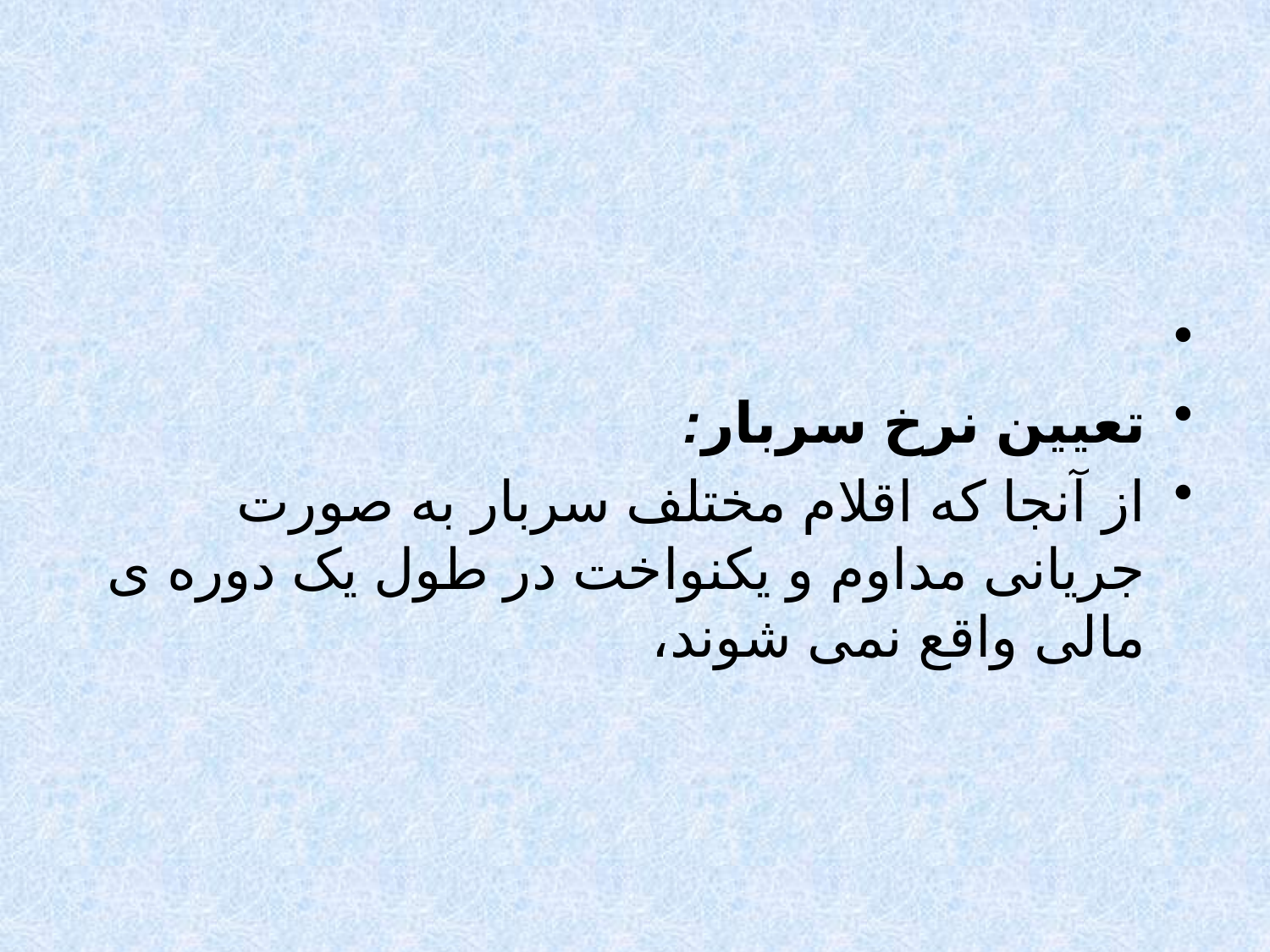

#

تعیین نرخ سربار:
از آنجا که اقلام مختلف سربار به صورت جریانی مداوم و یکنواخت در طول یک دوره ی مالی واقع نمی شوند،